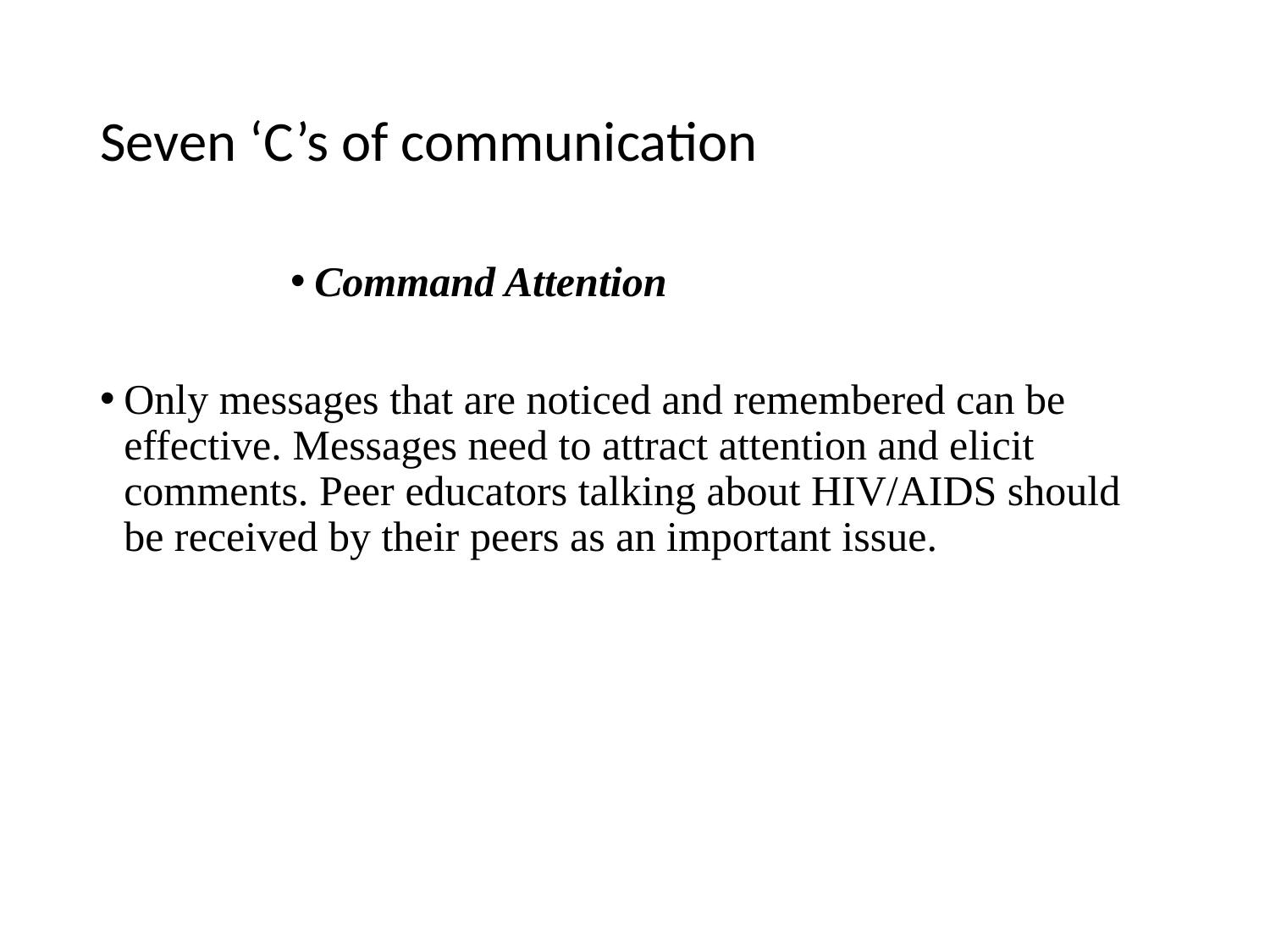

# Seven ‘C’s of communication
Command Attention

Only messages that are noticed and remembered can be effective. Messages need to attract attention and elicit comments. Peer educators talking about HIV/AIDS should be received by their peers as an important issue.